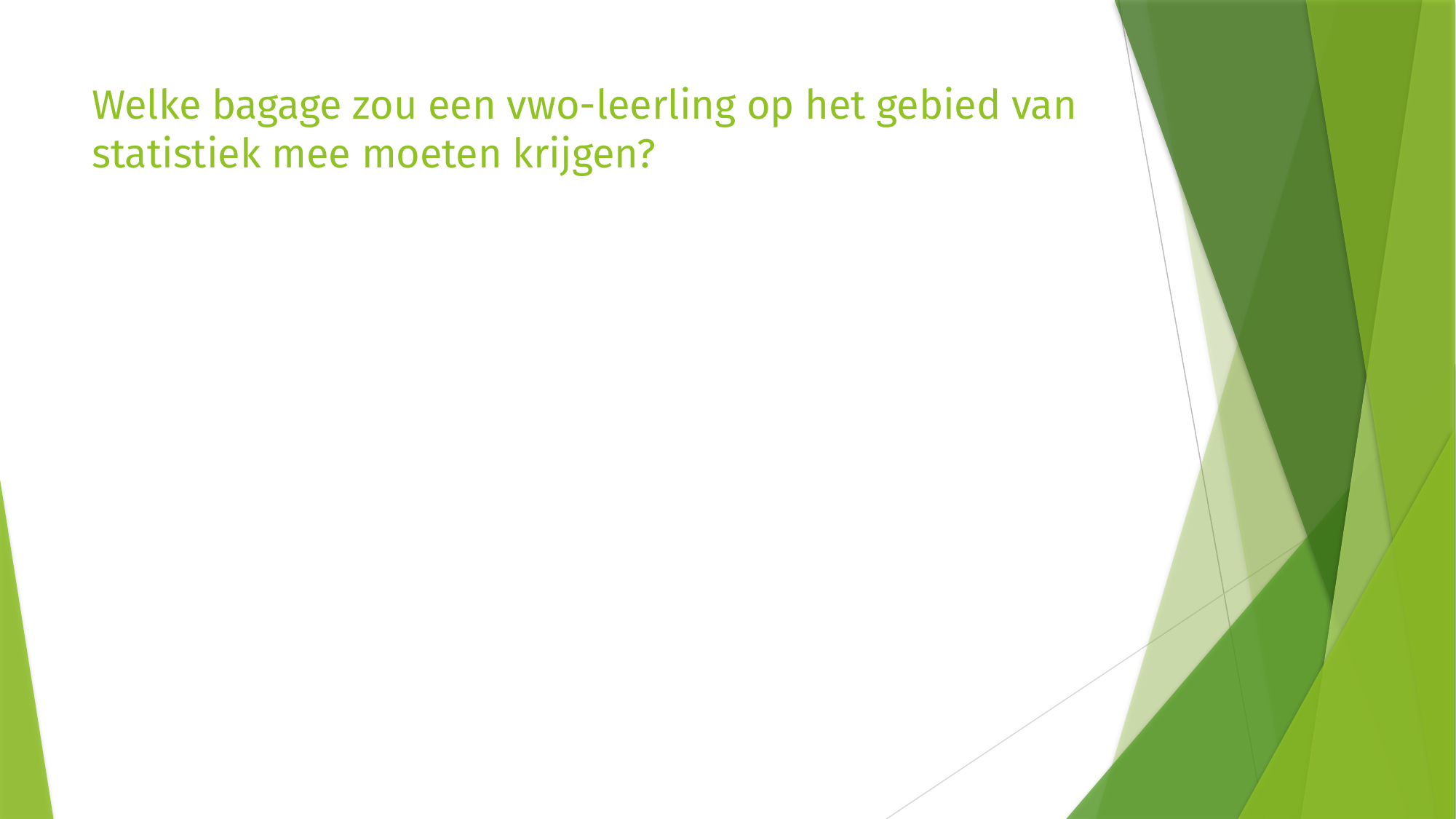

# Welke bagage zou een vwo-leerling op het gebied van statistiek mee moeten krijgen?